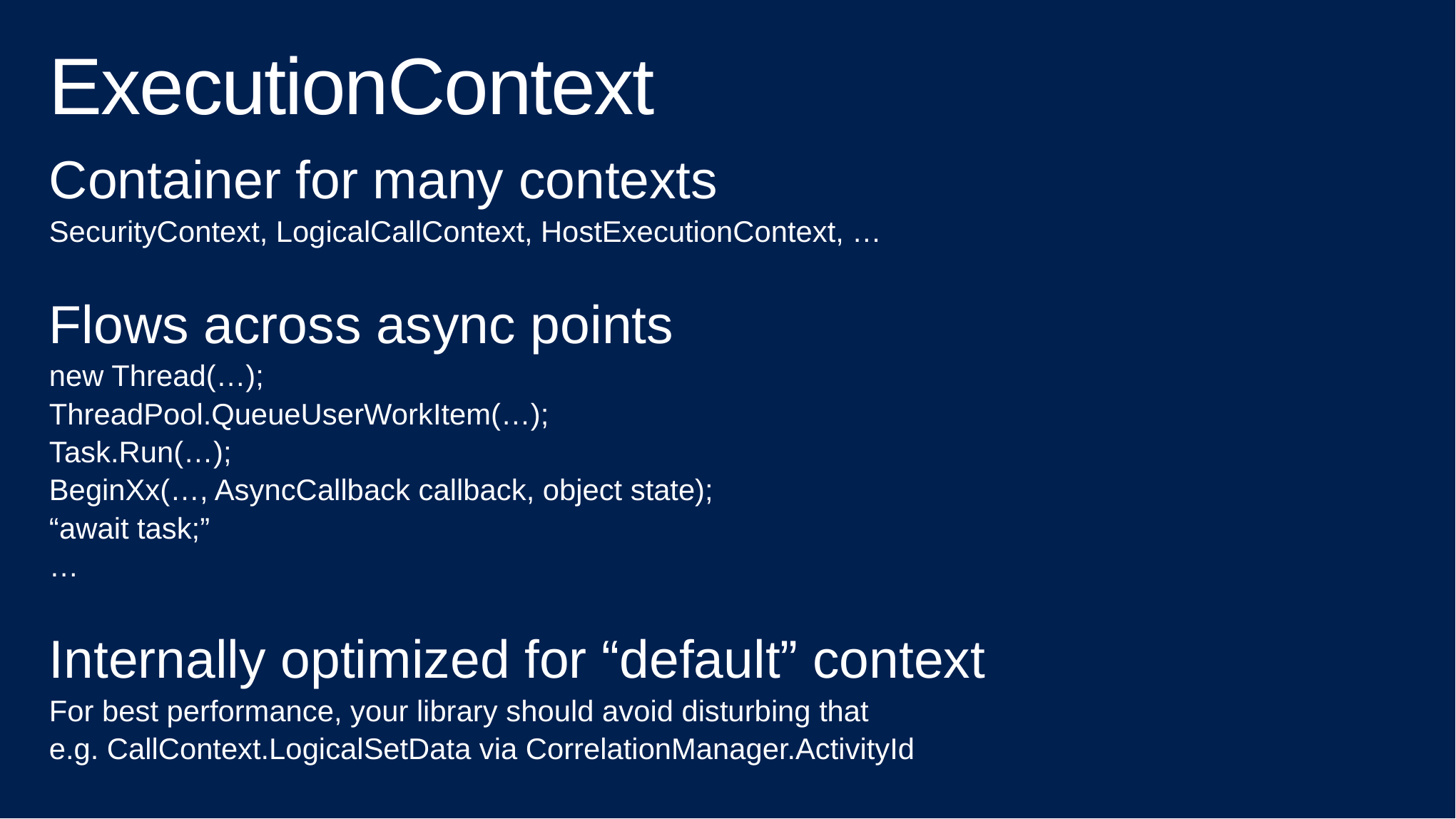

# ExecutionContext
Container for many contexts
SecurityContext, LogicalCallContext, HostExecutionContext, …

Flows across async points
new Thread(…);
ThreadPool.QueueUserWorkItem(…);
Task.Run(…);
BeginXx(…, AsyncCallback callback, object state);
“await task;”
…

Internally optimized for “default” context
For best performance, your library should avoid disturbing that
e.g. CallContext.LogicalSetData via CorrelationManager.ActivityId